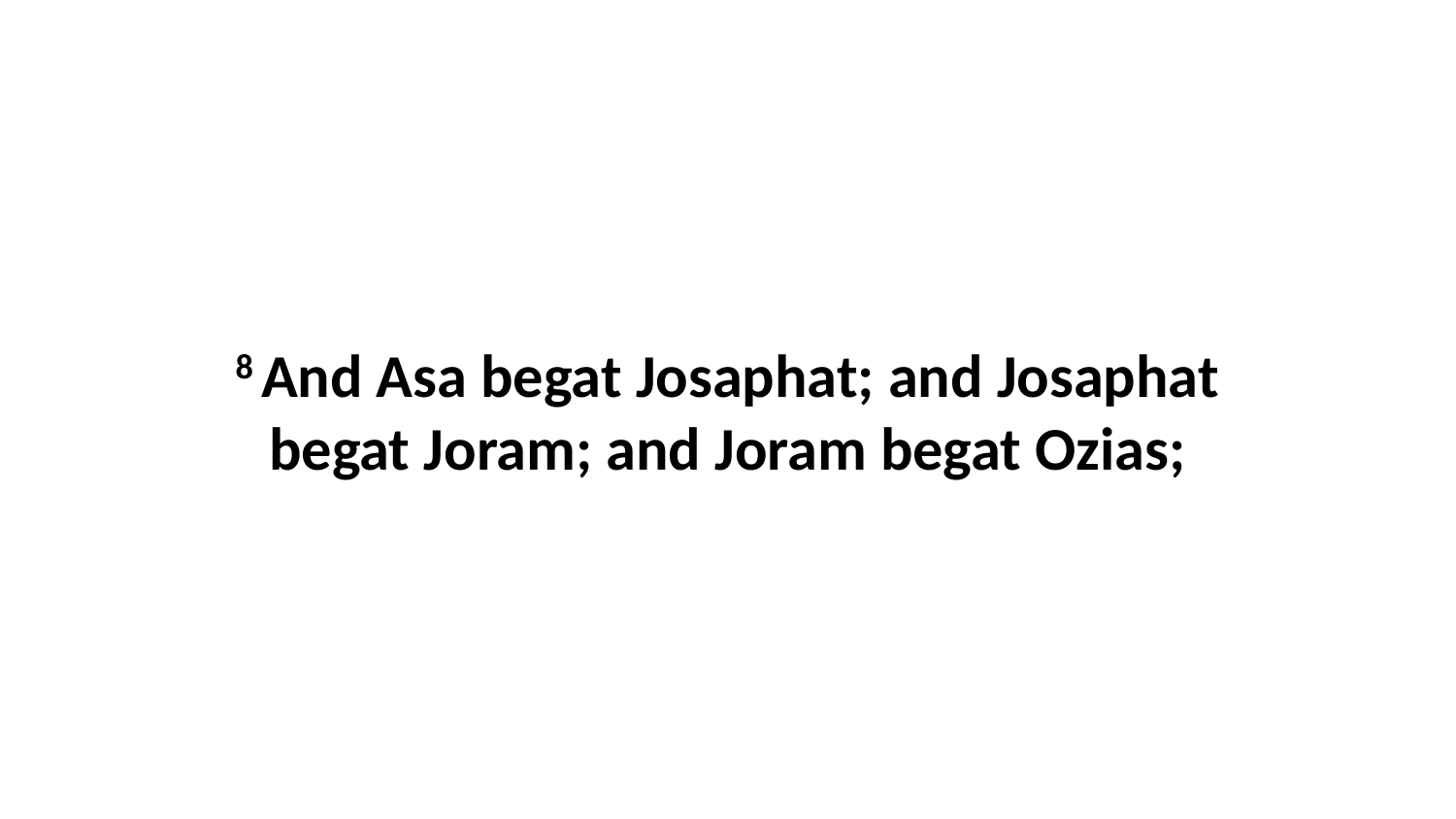

8 And Asa begat Josaphat; and Josaphat begat Joram; and Joram begat Ozias;